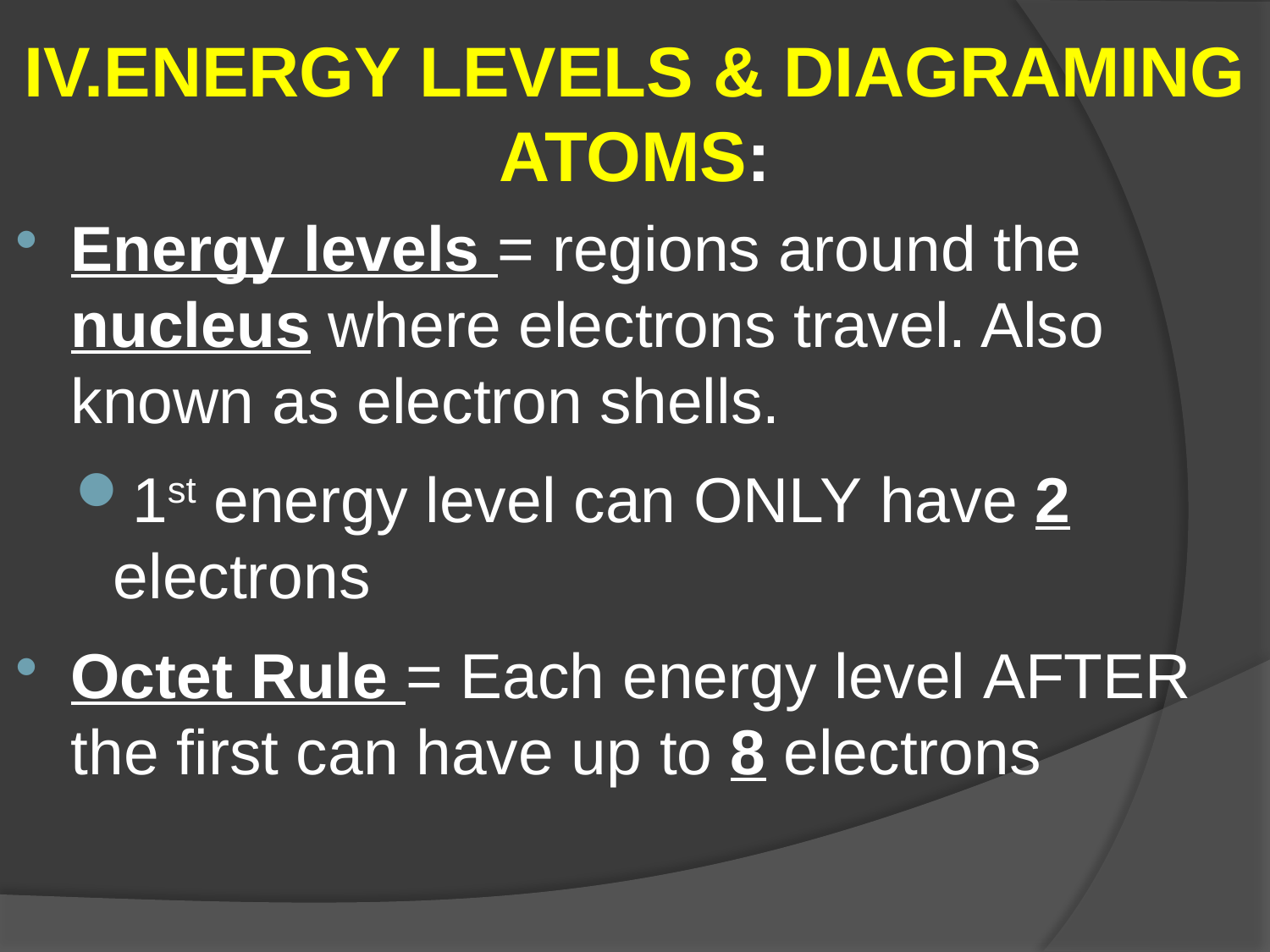

# IV.ENERGY LEVELS & DIAGRAMING ATOMS:
Energy levels = regions around the nucleus where electrons travel. Also known as electron shells.
1st energy level can only have 2 electrons
Octet Rule = Each energy level after the first can have up to 8 electrons